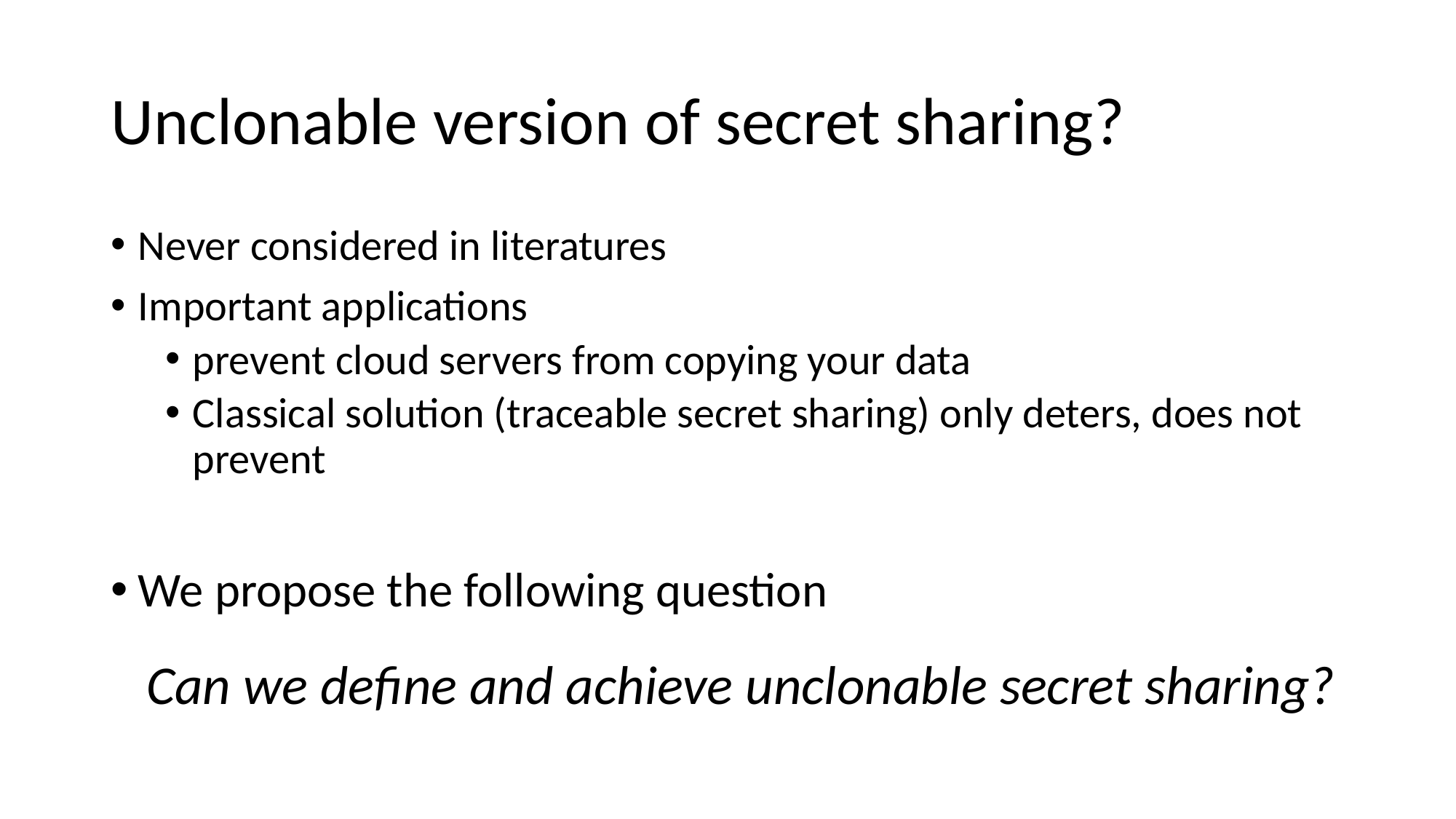

# Unclonable version of secret sharing?
Never considered in literatures
Important applications
prevent cloud servers from copying your data
Classical solution (traceable secret sharing) only deters, does not prevent

We propose the following question

Can we define and achieve unclonable secret sharing?